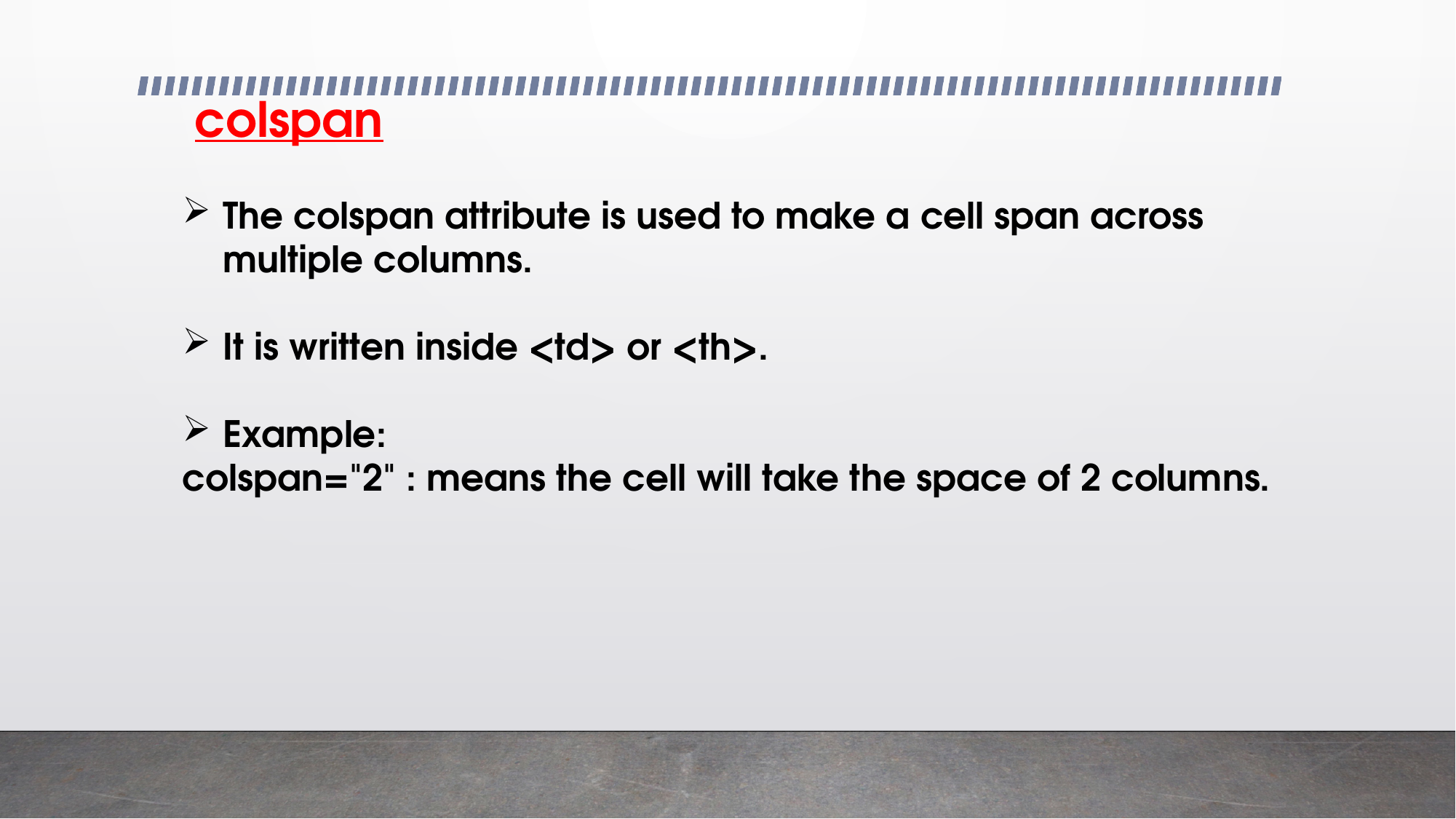

# colspan
The colspan attribute is used to make a cell span across multiple columns.

It is written inside <td> or <th>.

Example:
colspan="2" : means the cell will take the space of 2 columns.